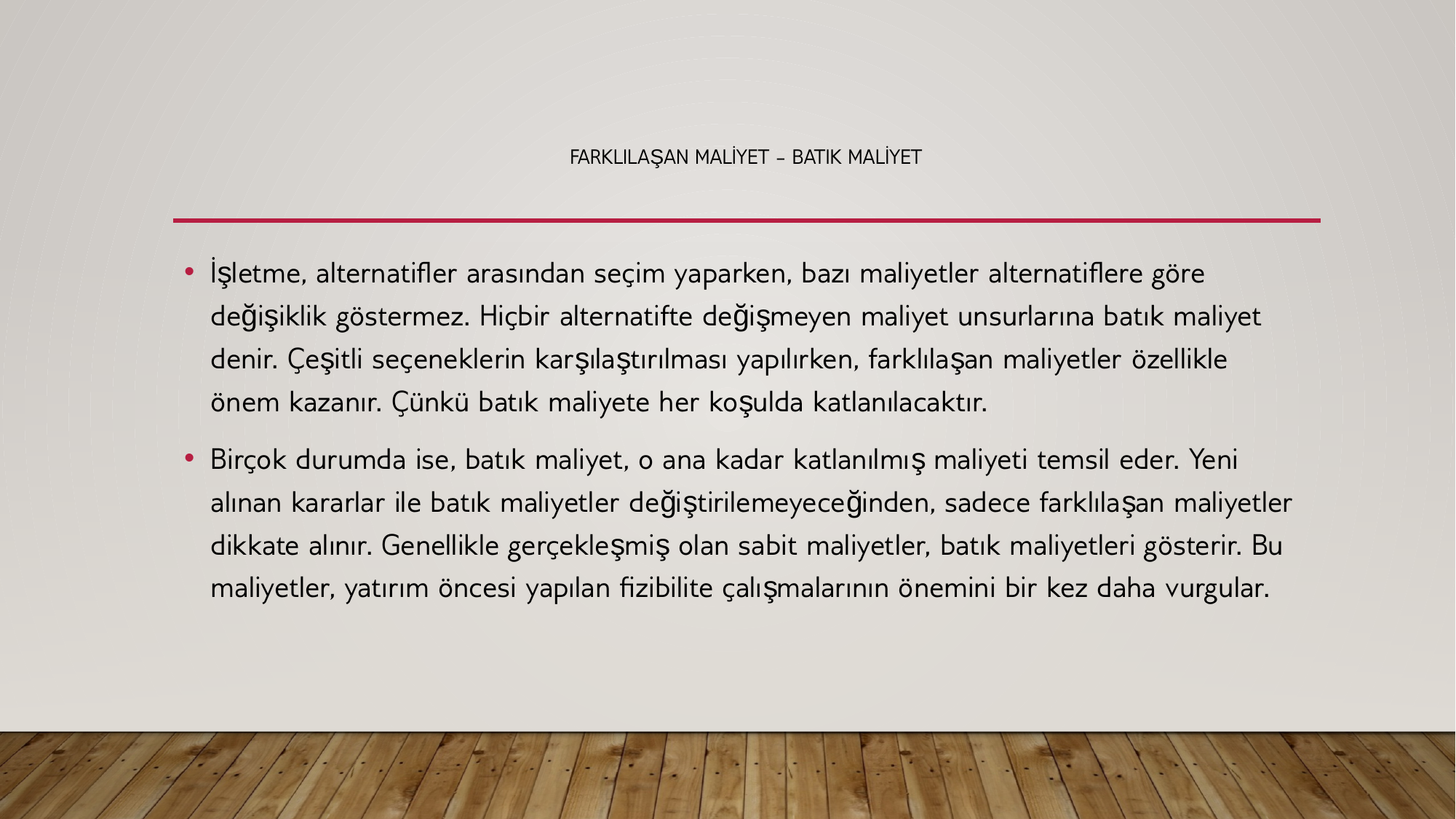

# Farklılaşan Maliyet – Batık Maliyet
İşletme, alternatifler arasından seçim yaparken, bazı maliyetler alternatiflere göre değişiklik göstermez. Hiçbir alternatifte değişmeyen maliyet unsurlarına batık maliyet denir. Çeşitli seçeneklerin karşılaştırılması yapılırken, farklılaşan maliyetler özellikle önem kazanır. Çünkü batık maliyete her koşulda katlanılacaktır.
Birçok durumda ise, batık maliyet, o ana kadar katlanılmış maliyeti temsil eder. Yeni alınan kararlar ile batık maliyetler değiştirilemeyeceğinden, sadece farklılaşan maliyetler dikkate alınır. Genellikle gerçekleşmiş olan sabit maliyetler, batık maliyetleri gösterir. Bu maliyetler, yatırım öncesi yapılan fizibilite çalışmalarının önemini bir kez daha vurgular.